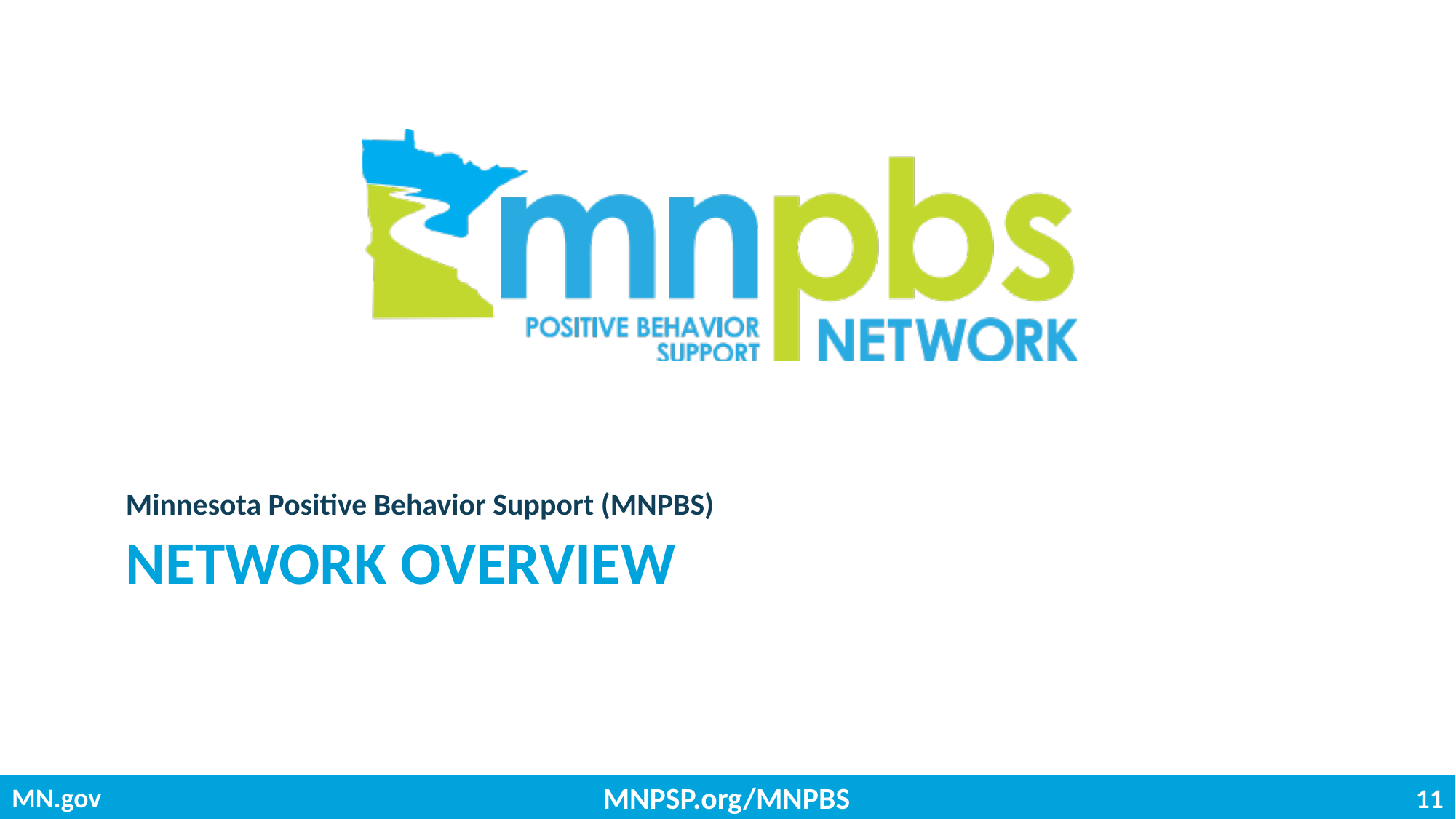

Minnesota Positive Behavior Support (MNPBS)
# Network Overview
MNPSP.org/MNPBS
11